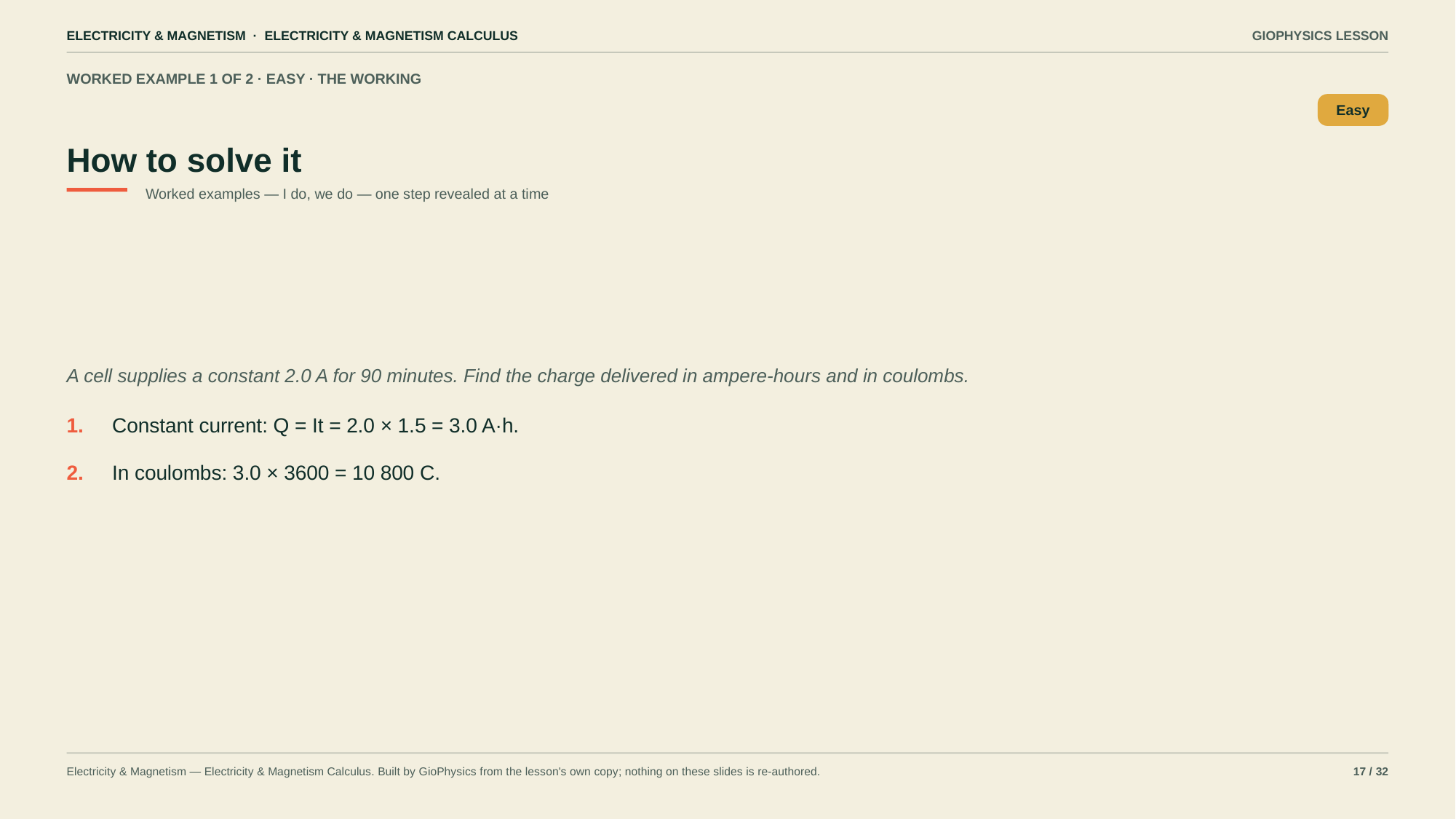

ELECTRICITY & MAGNETISM  ·  ELECTRICITY & MAGNETISM CALCULUS
GIOPHYSICS LESSON

WORKED EXAMPLE 1 OF 2 · EASY · THE WORKING
How to solve it

Easy
Worked examples — I do, we do — one step revealed at a time

A cell supplies a constant 2.0 A for 90 minutes. Find the charge delivered in ampere-hours and in coulombs.
1.
Constant current: Q = It = 2.0 × 1.5 = 3.0 A·h.
2.
In coulombs: 3.0 × 3600 = 10 800 C.

Electricity & Magnetism — Electricity & Magnetism Calculus. Built by GioPhysics from the lesson's own copy; nothing on these slides is re-authored.
17 / 32